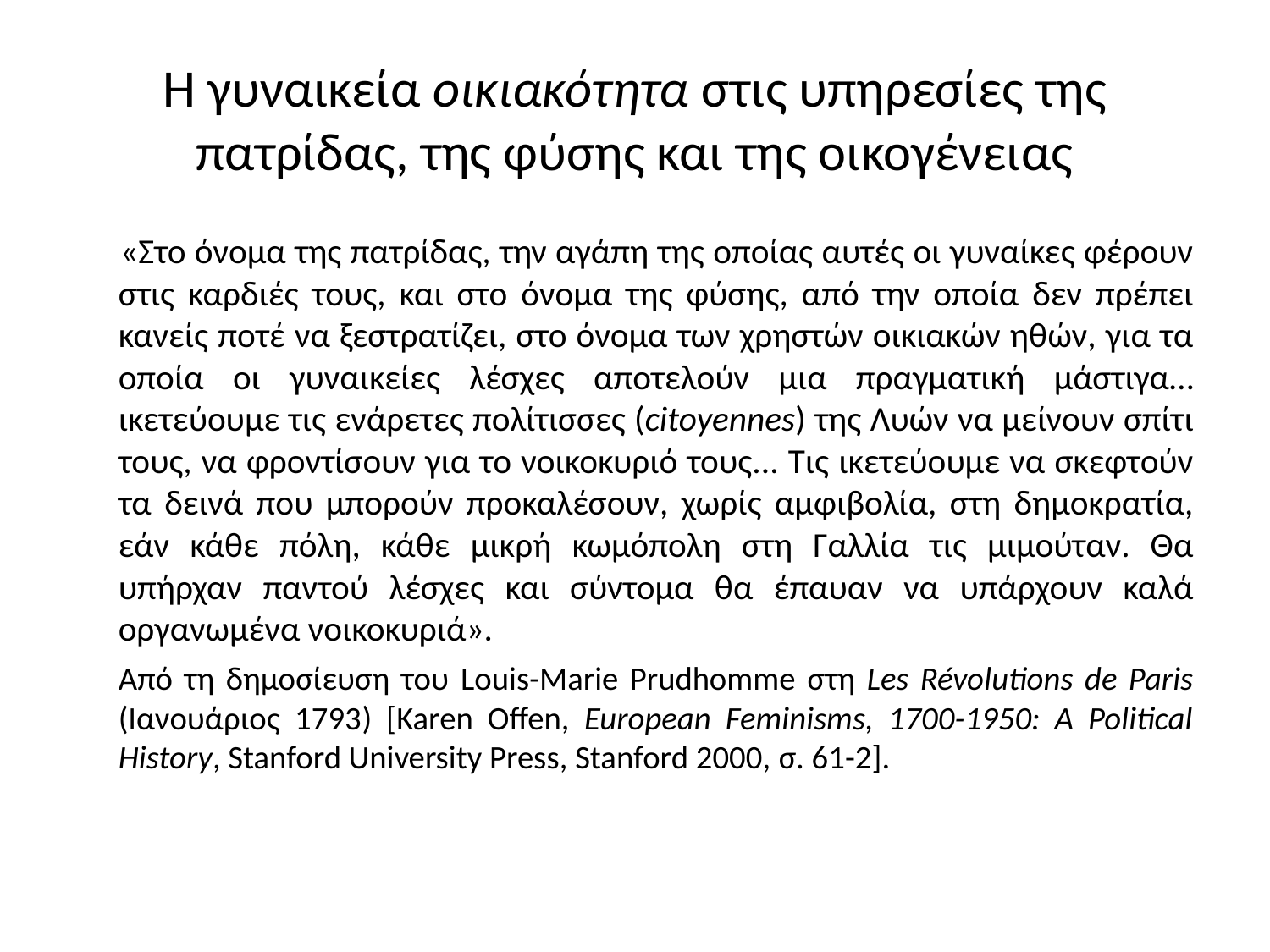

# Η γυναικεία οικιακότητα στις υπηρεσίες της πατρίδας, της φύσης και της οικογένειας
  	«Στο όνομα της πατρίδας, την αγάπη της οποίας αυτές οι γυναίκες φέρουν στις καρδιές τους, και στο όνομα της φύσης, από την οποία δεν πρέπει κανείς ποτέ να ξεστρατίζει, στο όνομα των χρηστών οικιακών ηθών, για τα οποία οι γυναικείες λέσχες αποτελούν μια πραγματική μάστιγα… ικετεύουμε τις ενάρετες πολίτισσες (citoyennes) της Λυών να μείνουν σπίτι τους, να φροντίσουν για το νοικοκυριό τους... Τις ικετεύουμε να σκεφτούν τα δεινά που μπορούν προκαλέσουν, χωρίς αμφιβολία, στη δημοκρατία, εάν κάθε πόλη, κάθε μικρή κωμόπολη στη Γαλλία τις μιμούταν. Θα υπήρχαν παντού λέσχες και σύντομα θα έπαυαν να υπάρχουν καλά οργανωμένα νοικοκυριά».
	Από τη δημοσίευση του Louis-Marie Prudhomme στη Les Révolutions de Paris (Ιανουάριος 1793) [Karen Offen, European Feminisms, 1700-1950: A Political History, Stanford University Press, Stanford 2000, σ. 61-2].